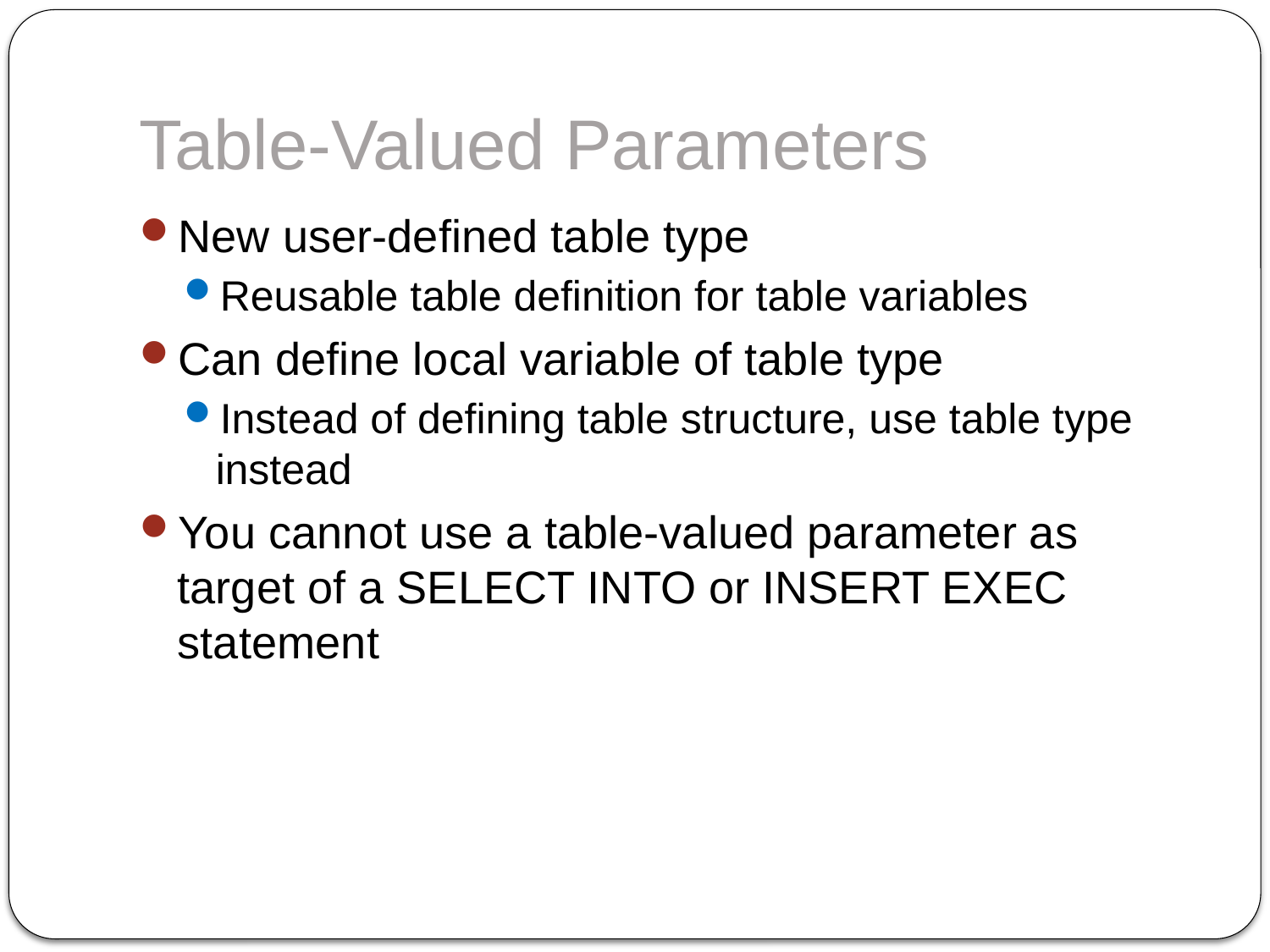

# Table-Valued Parameters
New user-defined table type
Reusable table definition for table variables
Can define local variable of table type
Instead of defining table structure, use table type instead
You cannot use a table-valued parameter as target of a SELECT INTO or INSERT EXEC statement